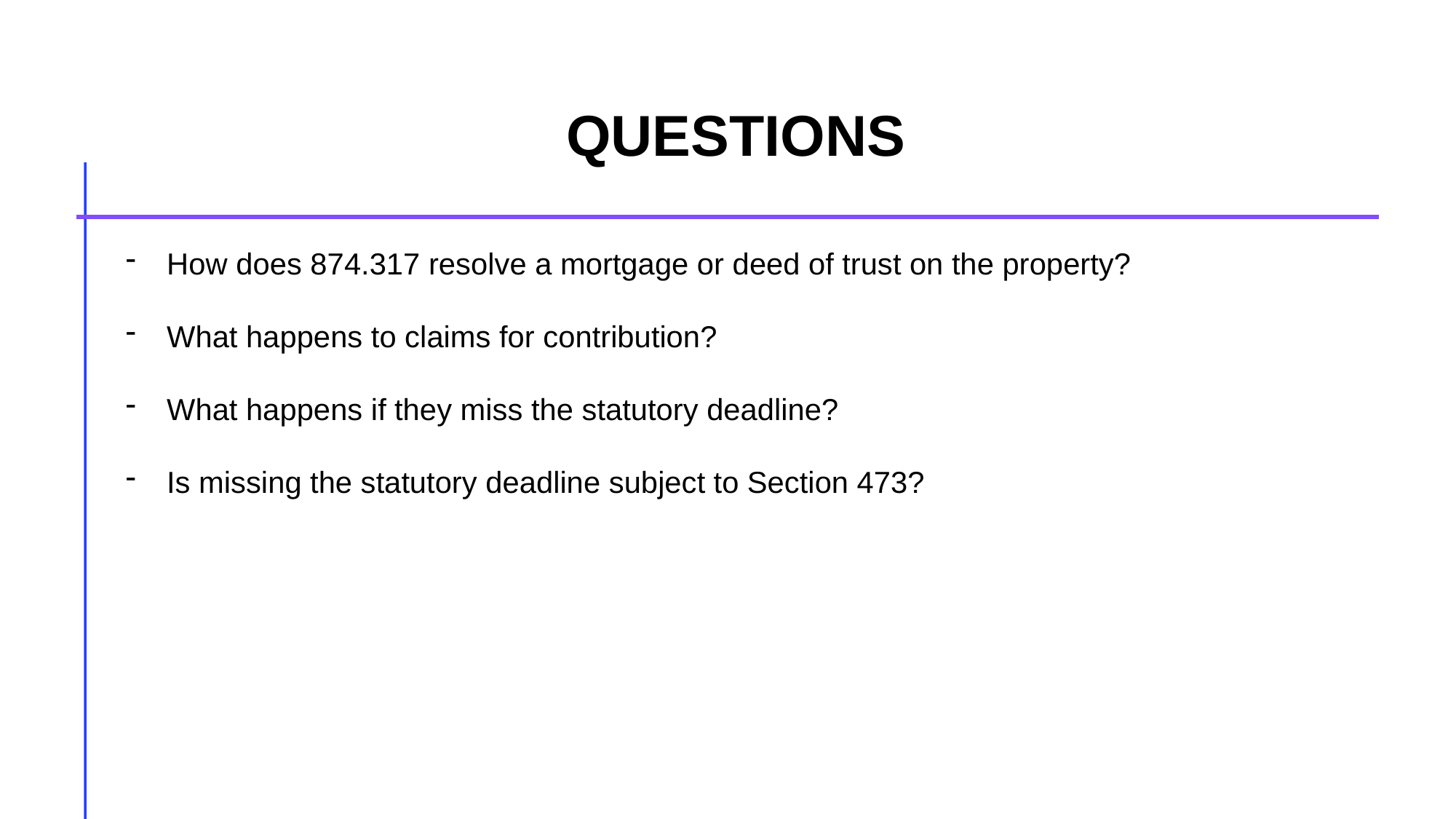

QUESTIONS
How does 874.317 resolve a mortgage or deed of trust on the property?

What happens to claims for contribution?

What happens if they miss the statutory deadline?

Is missing the statutory deadline subject to Section 473?